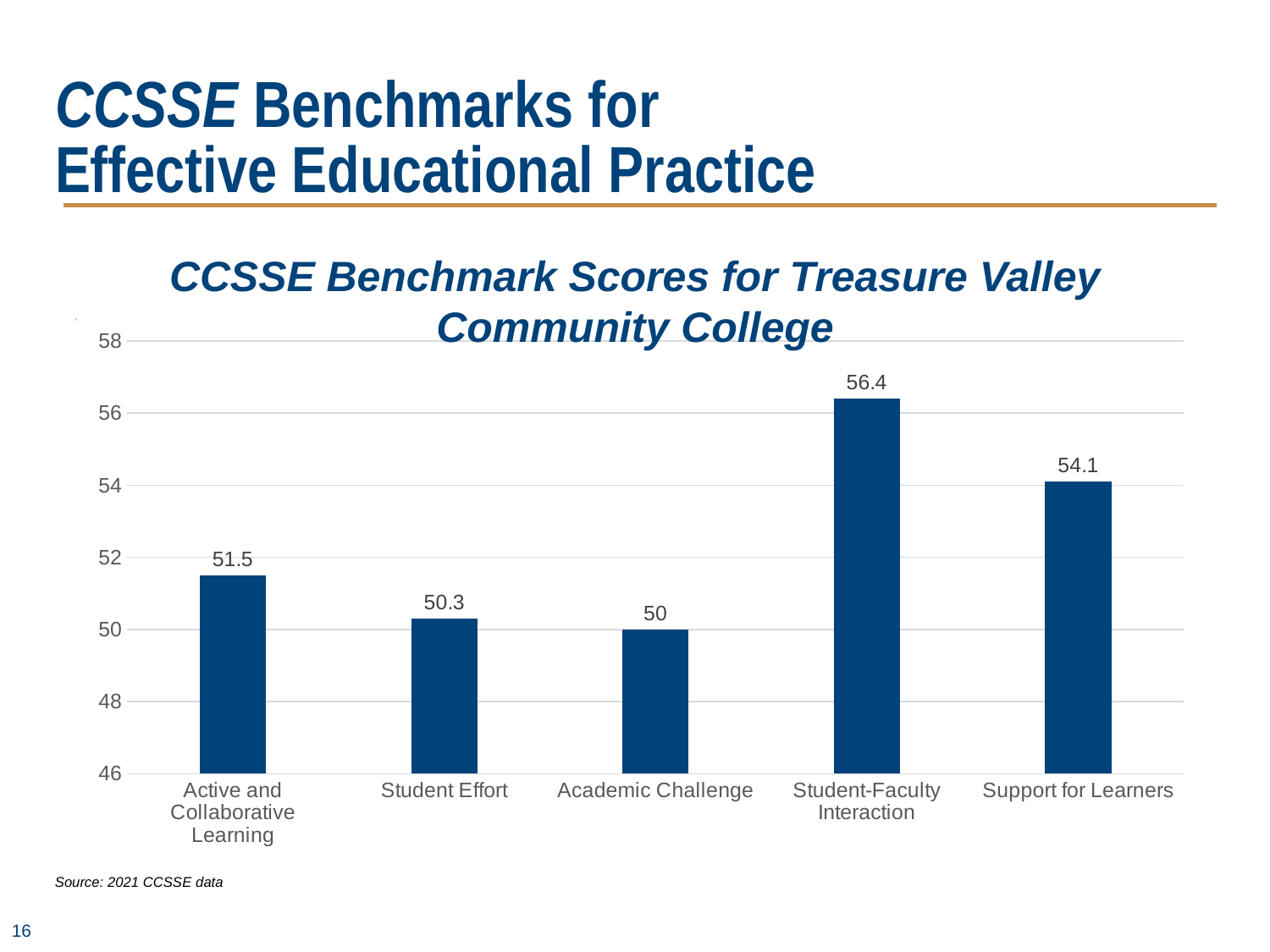

# CCSSE Benchmarks for Effective Educational Practice
CCSSE Benchmark Scores for Treasure Valley Community College

### Chart

| Category | Column1 |
|---|---|
| Active and Collaborative Learning | 51.5 |
| Student Effort | 50.3 |
| Academic Challenge | 50.0 |
| Student-Faculty Interaction | 56.4 |
| Support for Learners | 54.1 |
Source: 2021 CCSSE data
16